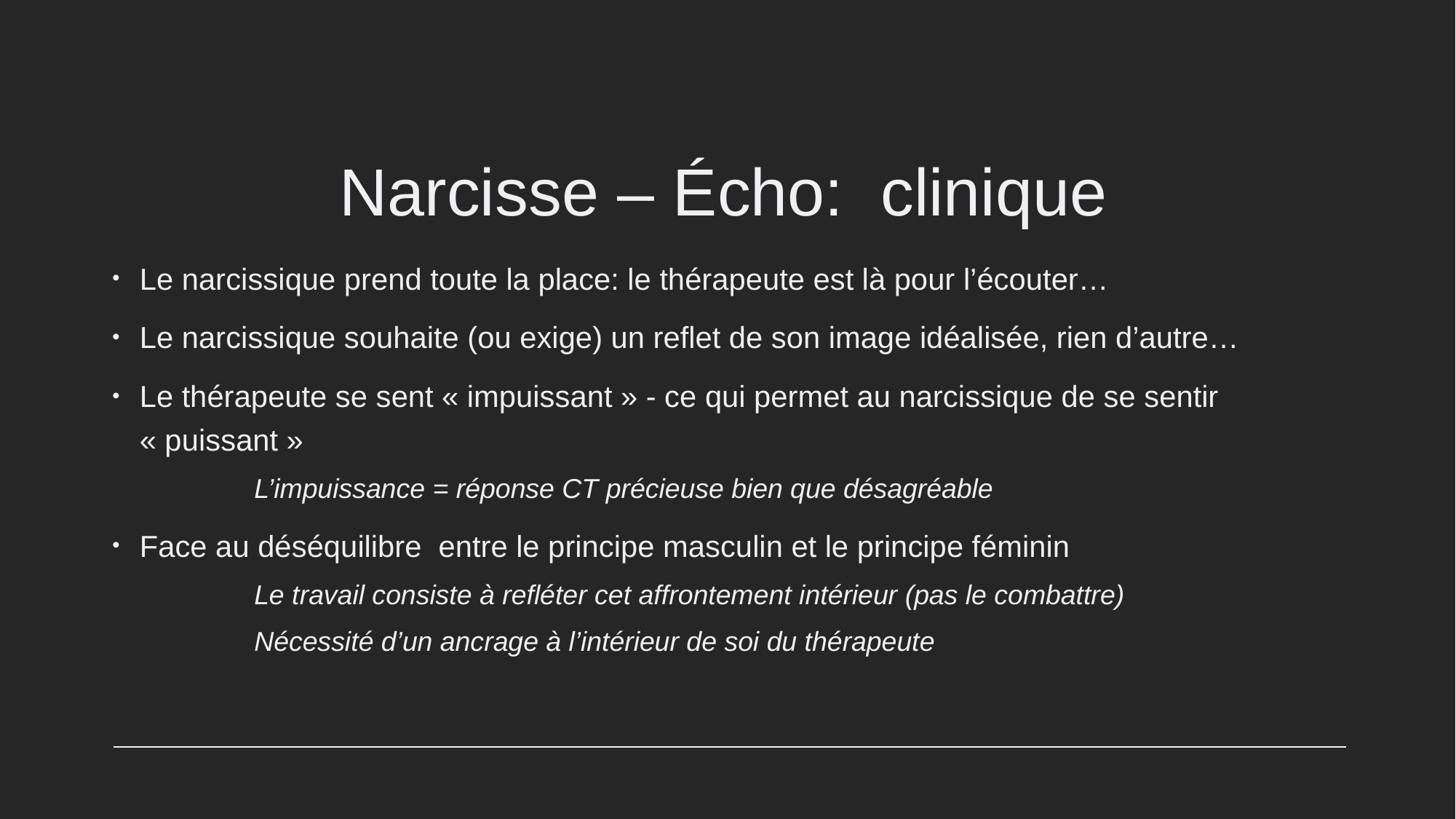

# Narcisse – Écho:  clinique
Le narcissique prend toute la place: le thérapeute est là pour l’écouter…
Le narcissique souhaite (ou exige) un reflet de son image idéalisée, rien d’autre…
Le thérapeute se sent « impuissant » - ce qui permet au narcissique de se sentir « puissant »
	L’impuissance = réponse CT précieuse bien que désagréable
Face au déséquilibre  entre le principe masculin et le principe féminin
	Le travail consiste à refléter cet affrontement intérieur (pas le combattre)
	Nécessité d’un ancrage à l’intérieur de soi du thérapeute